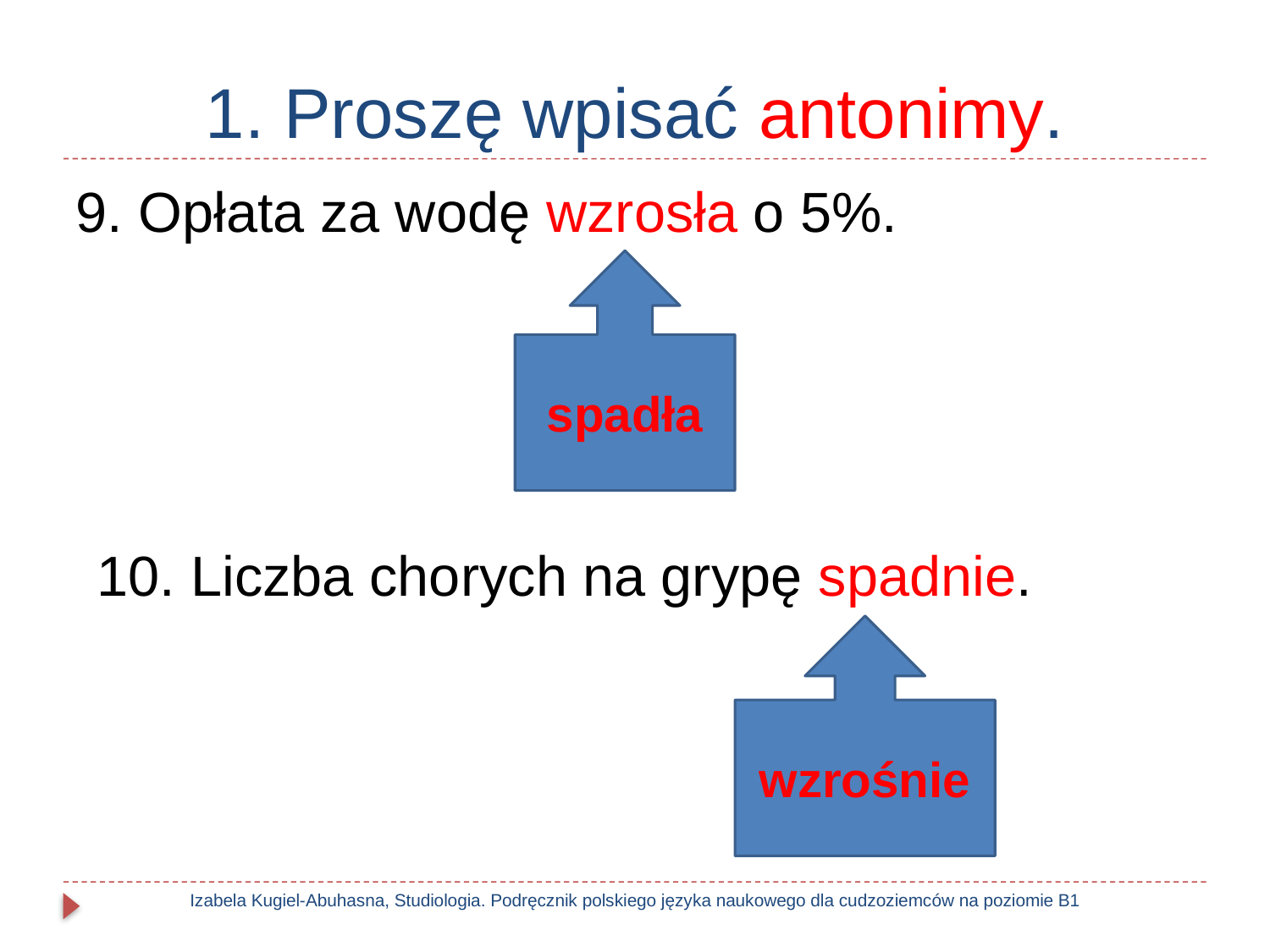

# 1. Proszę wpisać antonimy.
9. Opłata za wodę wzrosła o 5%.

spadła
10. Liczba chorych na grypę spadnie.

wzrośnie
Izabela Kugiel-Abuhasna, Studiologia. Podręcznik polskiego języka naukowego dla cudzoziemców na poziomie B1